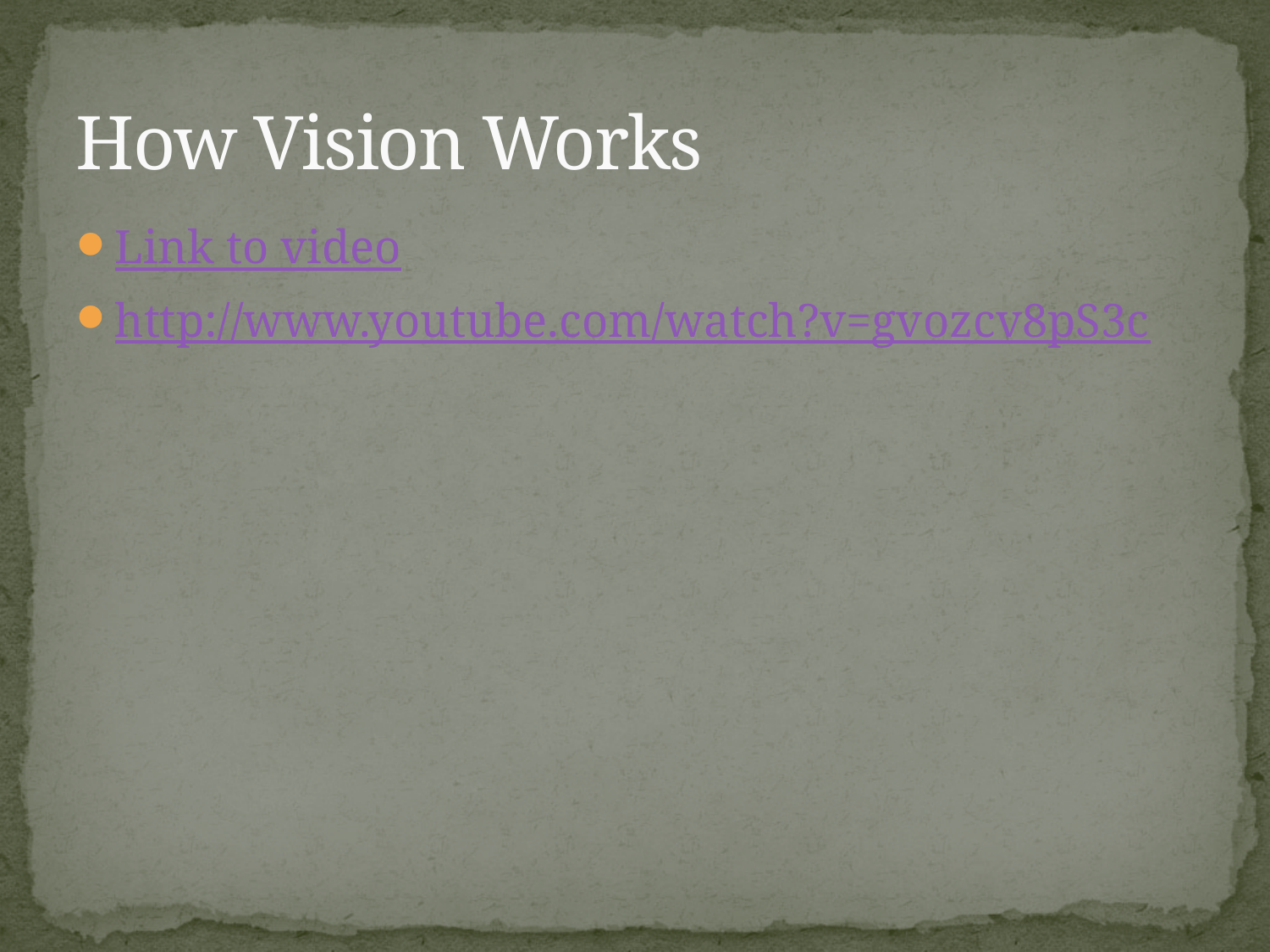

# How Vision Works
Link to video
http://www.youtube.com/watch?v=gvozcv8pS3c